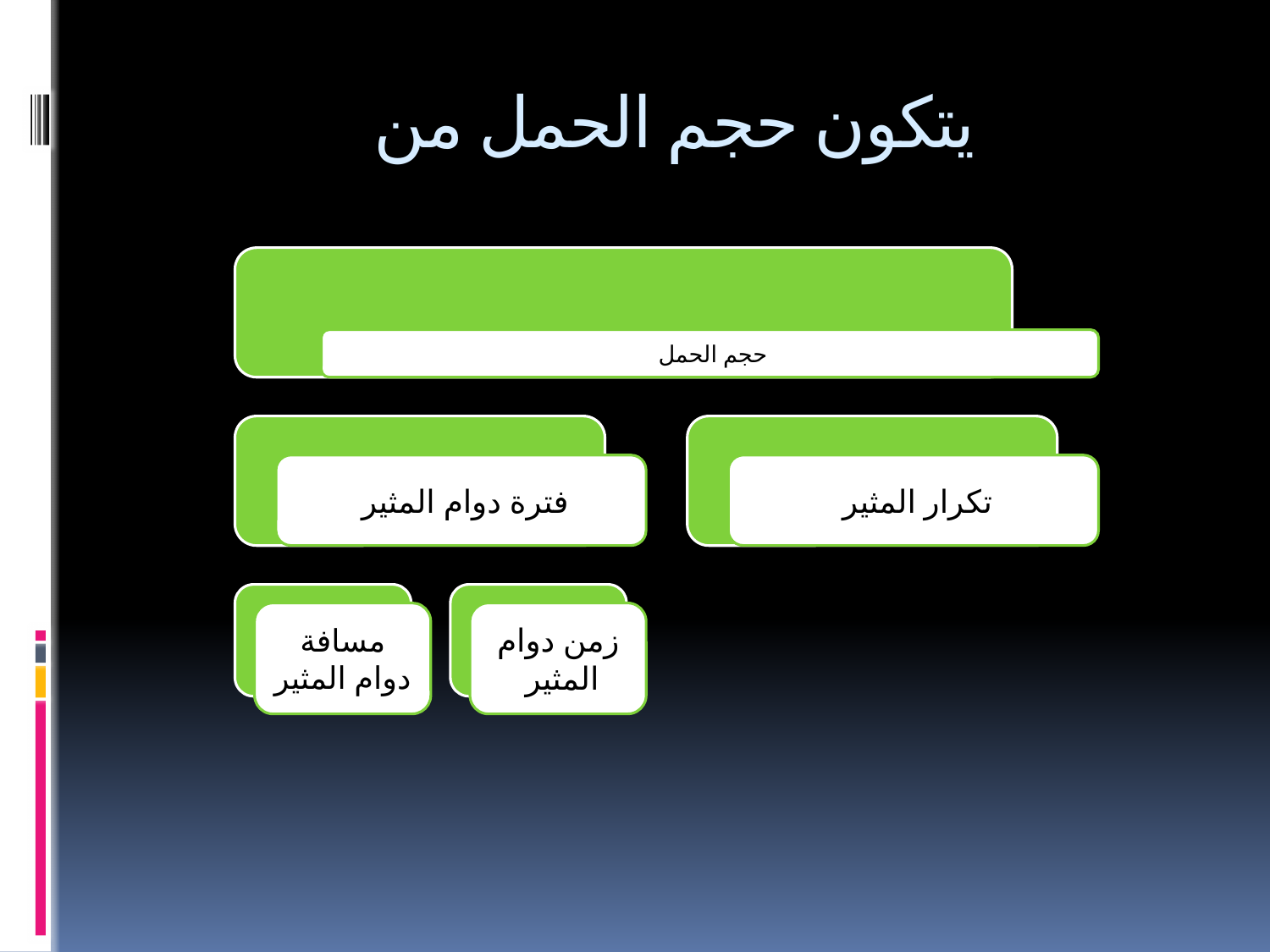

# يتكون حجم الحمل من
حجم الحمل
فترة دوام المثير
مسافة دوام المثير
زمن دوام المثير
تكرار المثير